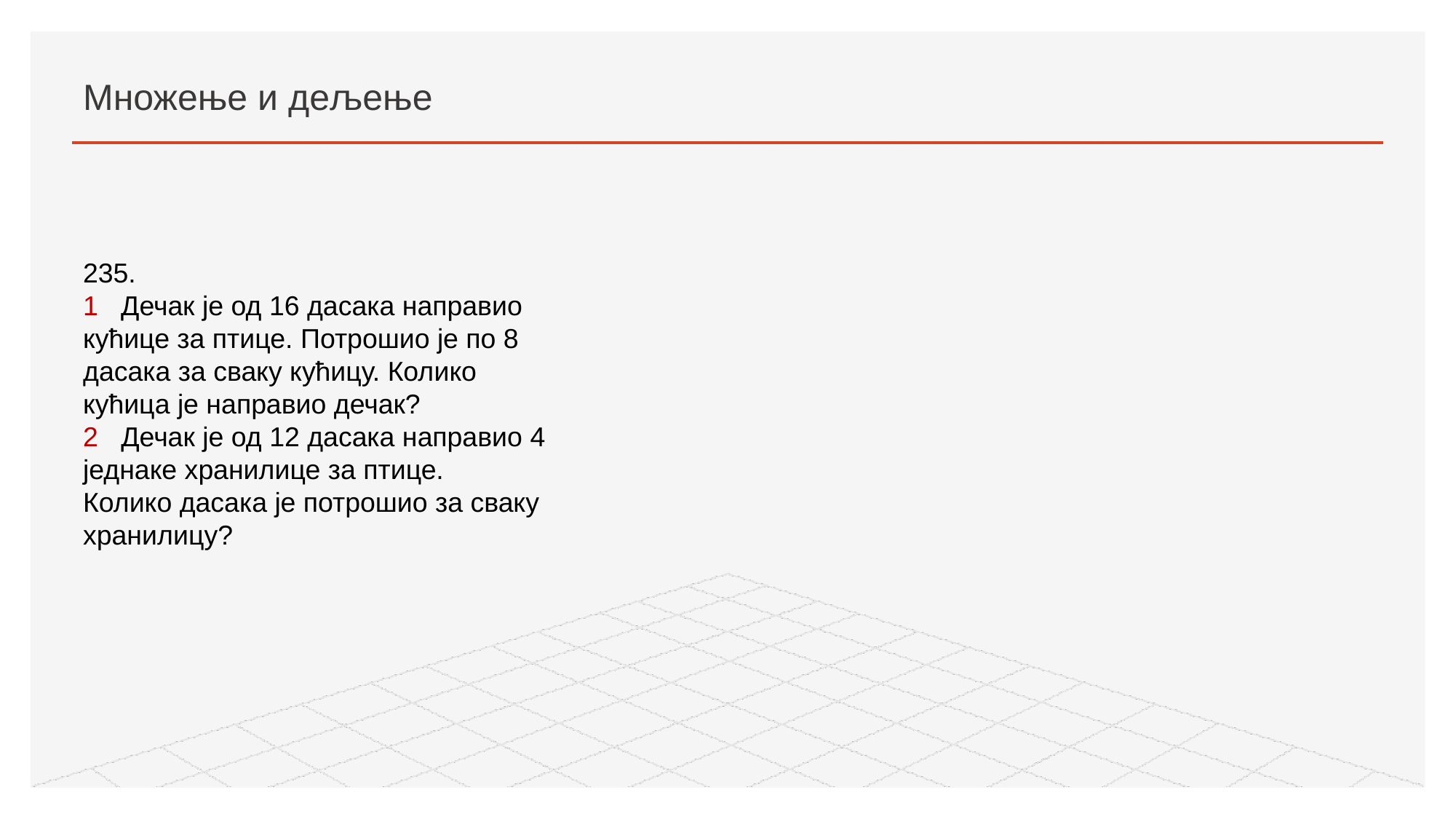

# Множење и дељење
235.
1   Дечак је од 16 дасака направио кућице за птице. Потрошио је по 8 дасака за сваку кућицу. Колико кућица је направио дечак?
2   Дечак је од 12 дасака направио 4 једнаке хранилице за птице.
Колико дасака је потрошио за сваку хранилицу?